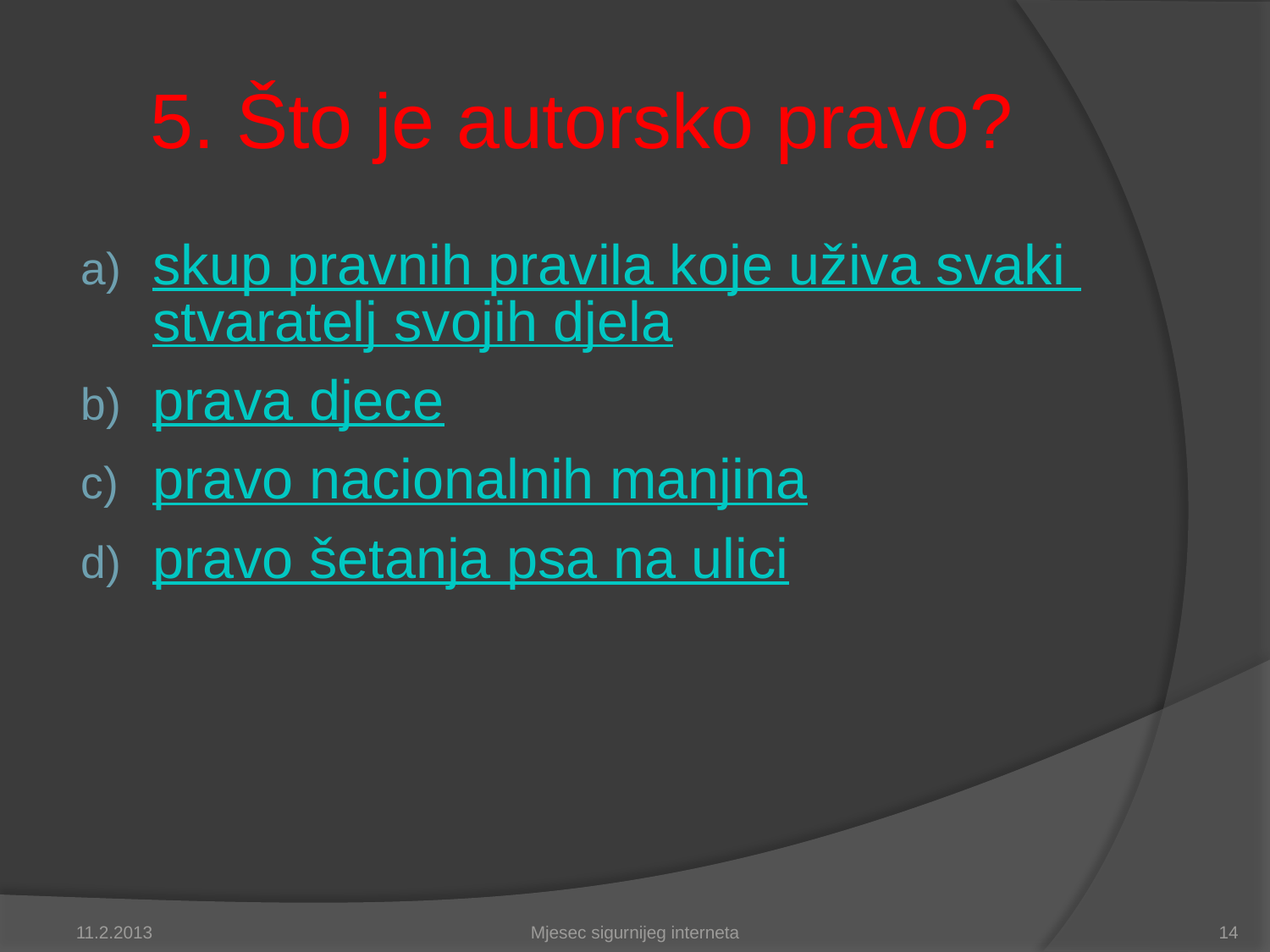

# 5. Što je autorsko pravo?
skup pravnih pravila koje uživa svaki stvaratelj svojih djela
prava djece
pravo nacionalnih manjina
pravo šetanja psa na ulici
11.2.2013
Mjesec sigurnijeg interneta
14